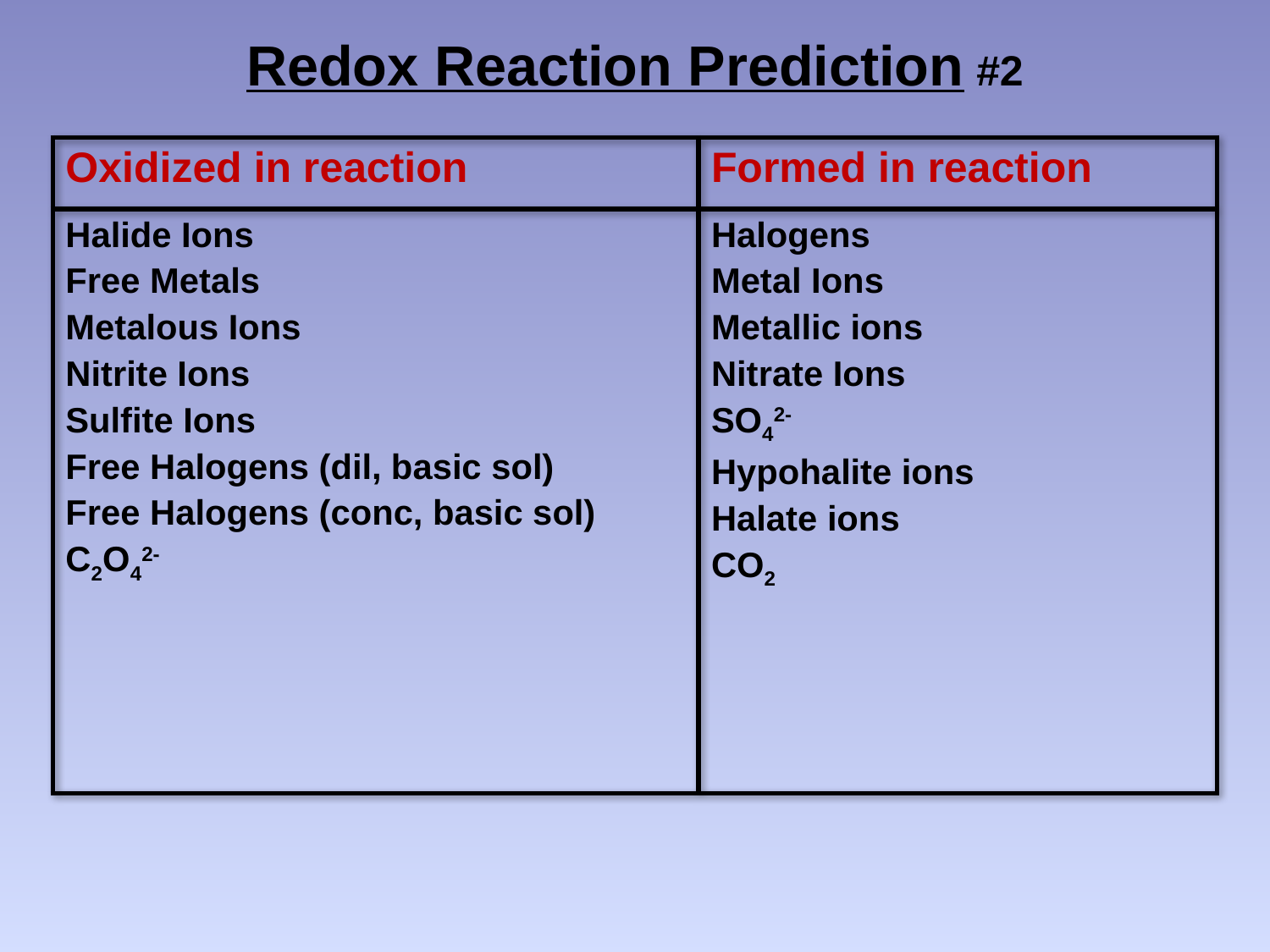

# Redox Reaction Prediction #2
| Oxidized in reaction | Formed in reaction |
| --- | --- |
| Halide Ions Free Metals Metalous Ions Nitrite Ions Sulfite Ions Free Halogens (dil, basic sol) Free Halogens (conc, basic sol) C2O42- | Halogens Metal Ions Metallic ions Nitrate Ions SO42- Hypohalite ions Halate ions CO2 |